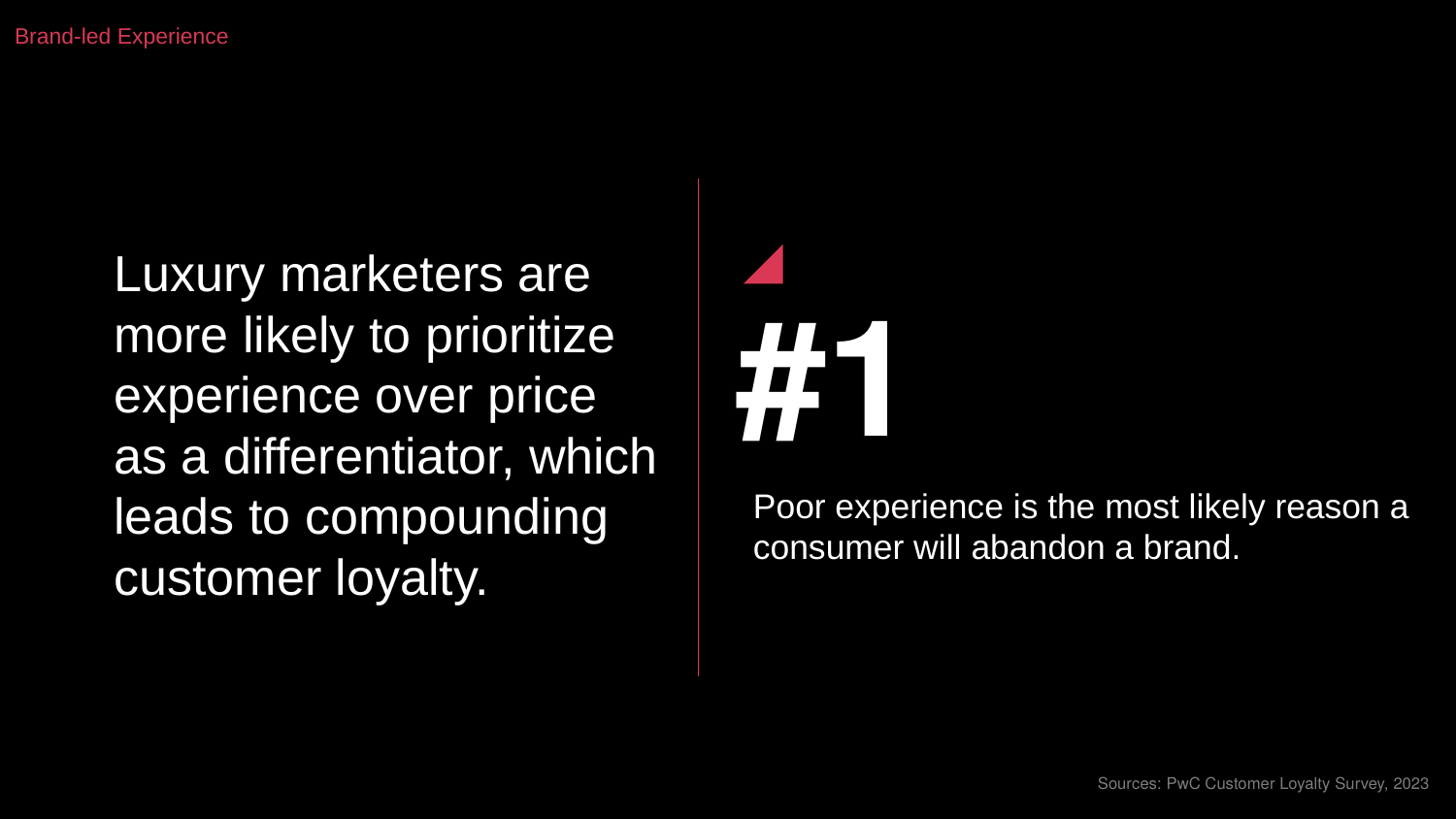

Brand-led Experience
Luxury marketers are more likely to prioritize experience over price as a differentiator, which leads to compounding customer loyalty.

#1
Poor experience is the most likely reason a consumer will abandon a brand.
Sources: PwC Customer Loyalty Survey, 2023